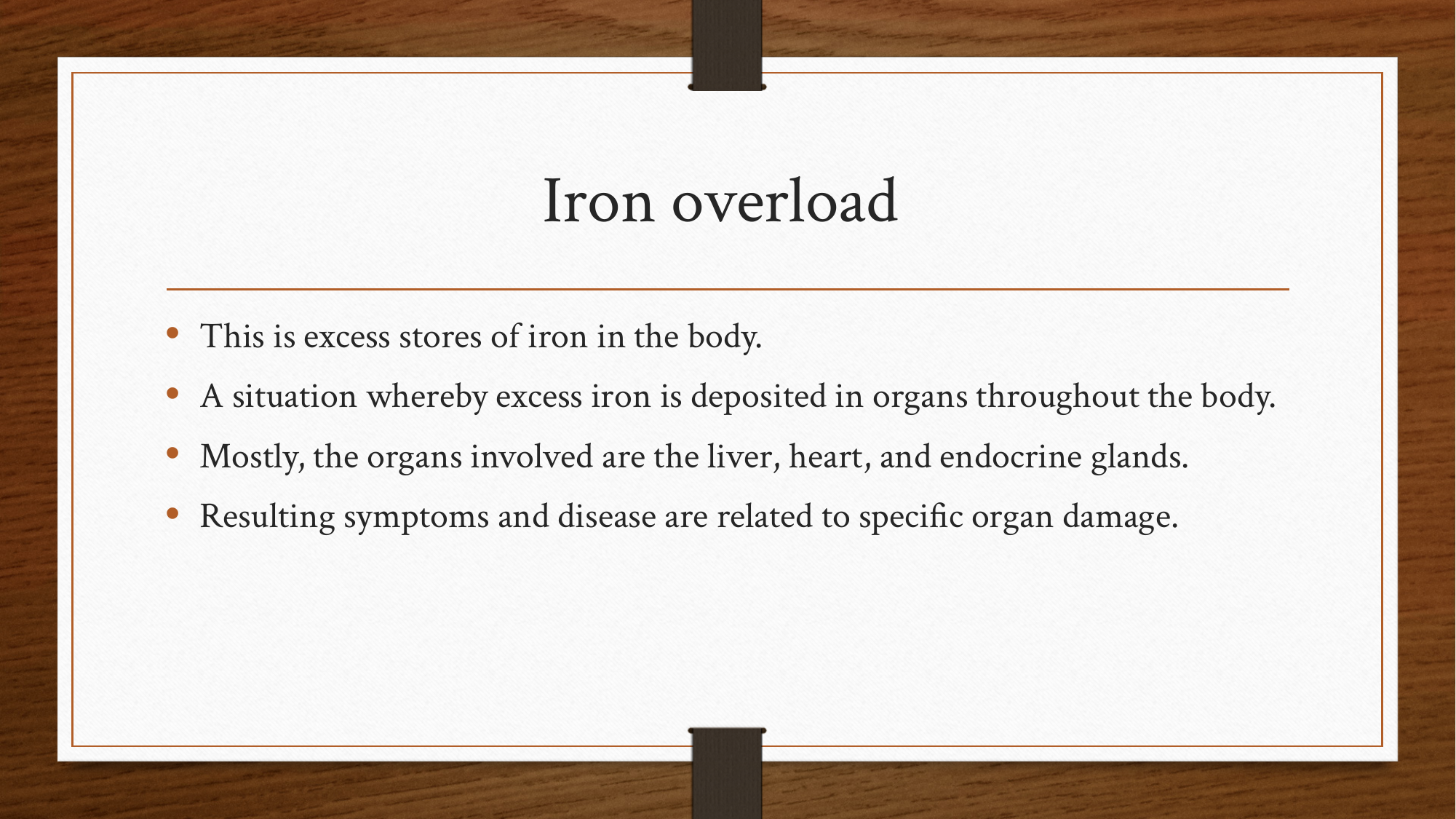

# Iron overload
This is excess stores of iron in the body.
A situation whereby excess iron is deposited in organs throughout the body.
Mostly, the organs involved are the liver, heart, and endocrine glands.
Resulting symptoms and disease are related to specific organ damage.